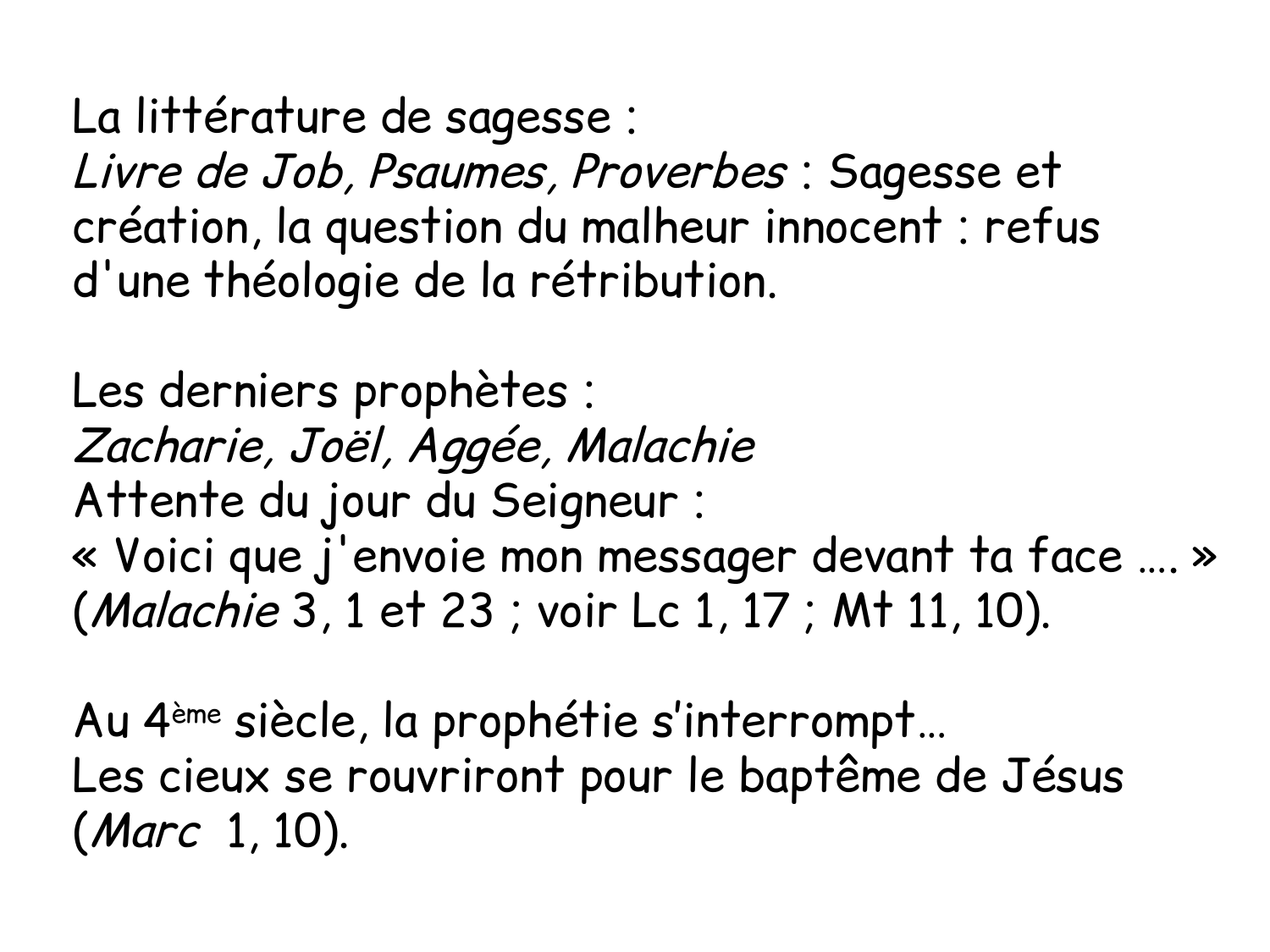

La littérature de sagesse :
Livre de Job, Psaumes, Proverbes : Sagesse et création, la question du malheur innocent : refus d'une théologie de la rétribution.

Les derniers prophètes :
Zacharie, Joël, Aggée, Malachie
Attente du jour du Seigneur :
« Voici que j'envoie mon messager devant ta face …. » (Malachie 3, 1 et 23 ; voir Lc 1, 17 ; Mt 11, 10).

Au 4ème siècle, la prophétie s’interrompt… 
Les cieux se rouvriront pour le baptême de Jésus (Marc  1, 10).